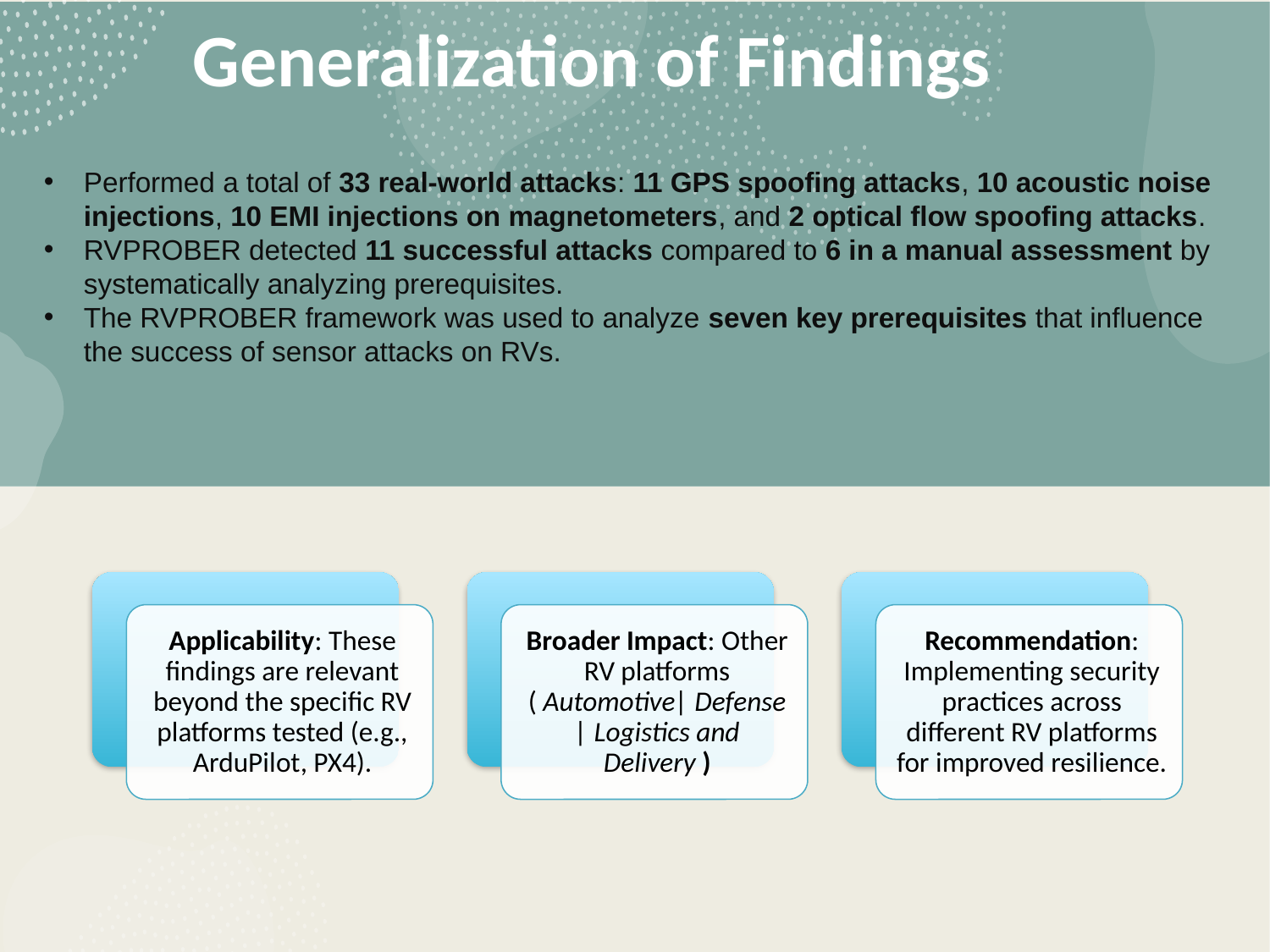

# Generalization of Findings

Performed a total of 33 real-world attacks: 11 GPS spoofing attacks, 10 acoustic noise injections, 10 EMI injections on magnetometers, and 2 optical flow spoofing attacks.
RVPROBER detected 11 successful attacks compared to 6 in a manual assessment by systematically analyzing prerequisites.
The RVPROBER framework was used to analyze seven key prerequisites that influence the success of sensor attacks on RVs.

Applicability: These findings are relevant beyond the specific RV platforms tested (e.g., ArduPilot, PX4).
Broader Impact: Other RV platforms ( Automotive| Defense | Logistics and Delivery )
Recommendation: Implementing security practices across different RV platforms for improved resilience.